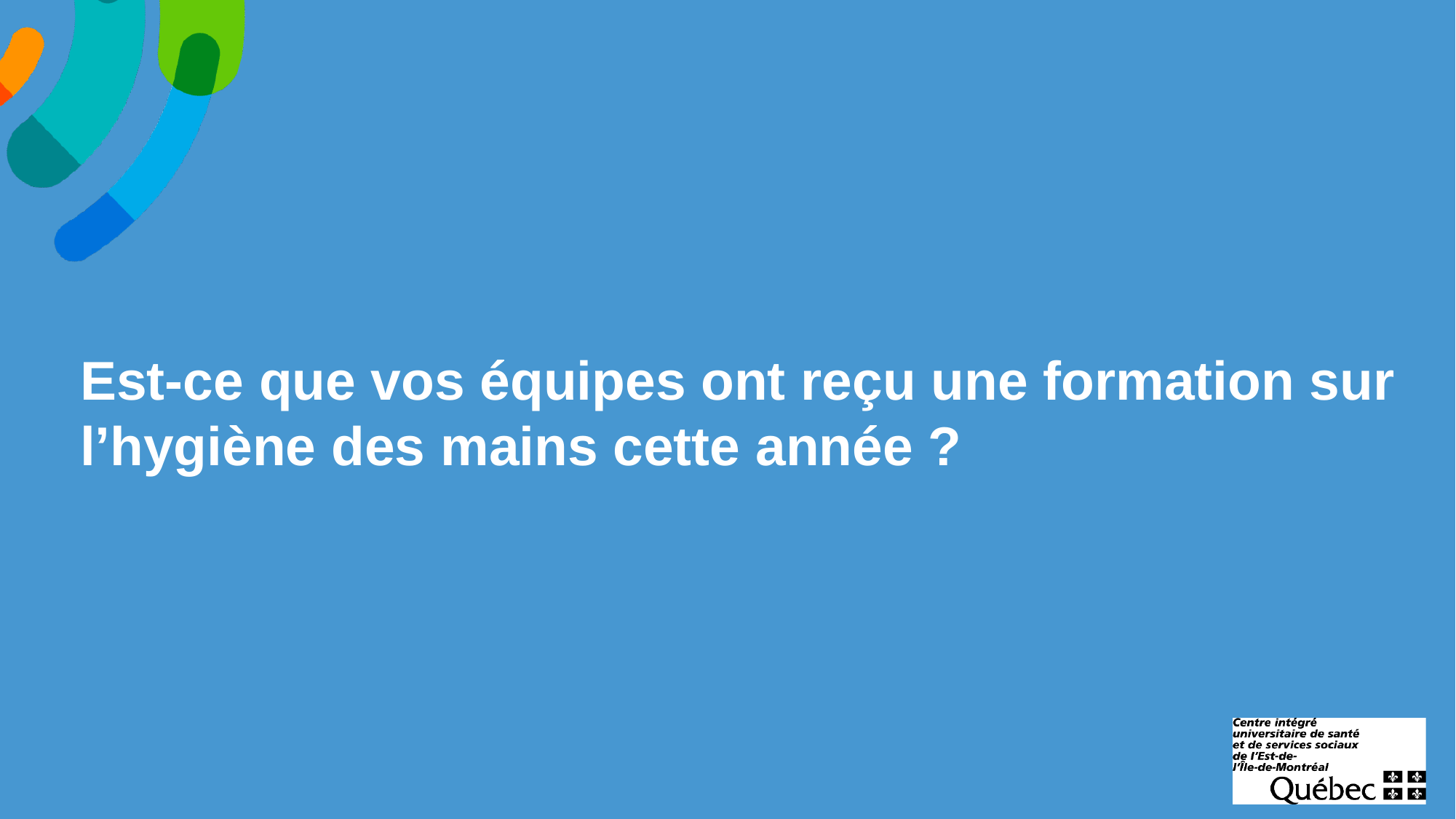

Est-ce que vos équipes ont reçu une formation sur l’hygiène des mains cette année ?